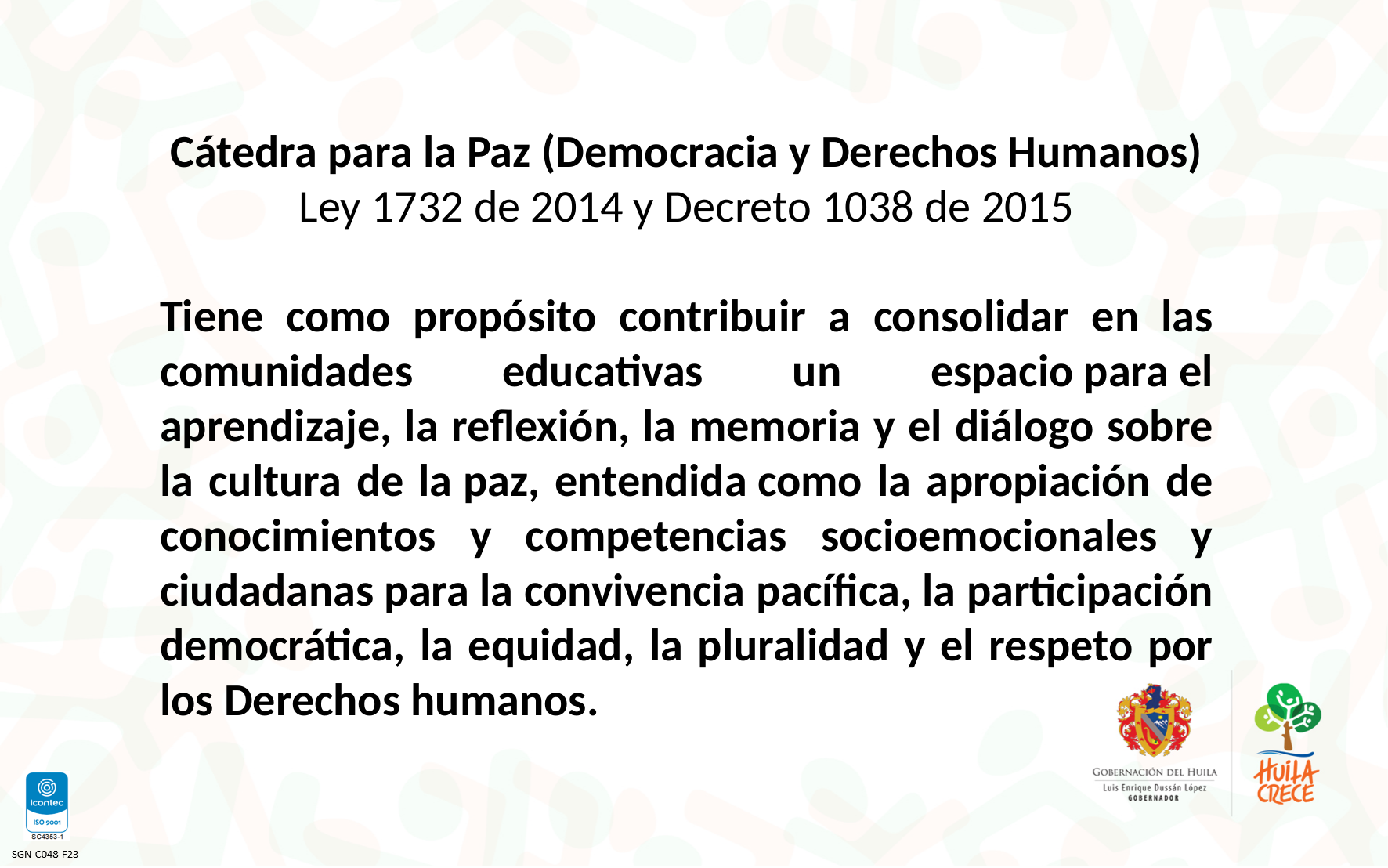

Cátedra para la Paz (Democracia y Derechos Humanos)
Ley 1732 de 2014 y Decreto 1038 de 2015

Tiene como propósito contribuir a consolidar en las comunidades educativas un espacio para el aprendizaje, la reflexión, la memoria y el diálogo sobre la cultura de la paz, entendida como la apropiación de conocimientos y competencias socioemocionales y ciudadanas para la convivencia pacífica, la participación democrática, la equidad, la pluralidad y el respeto por los Derechos humanos.